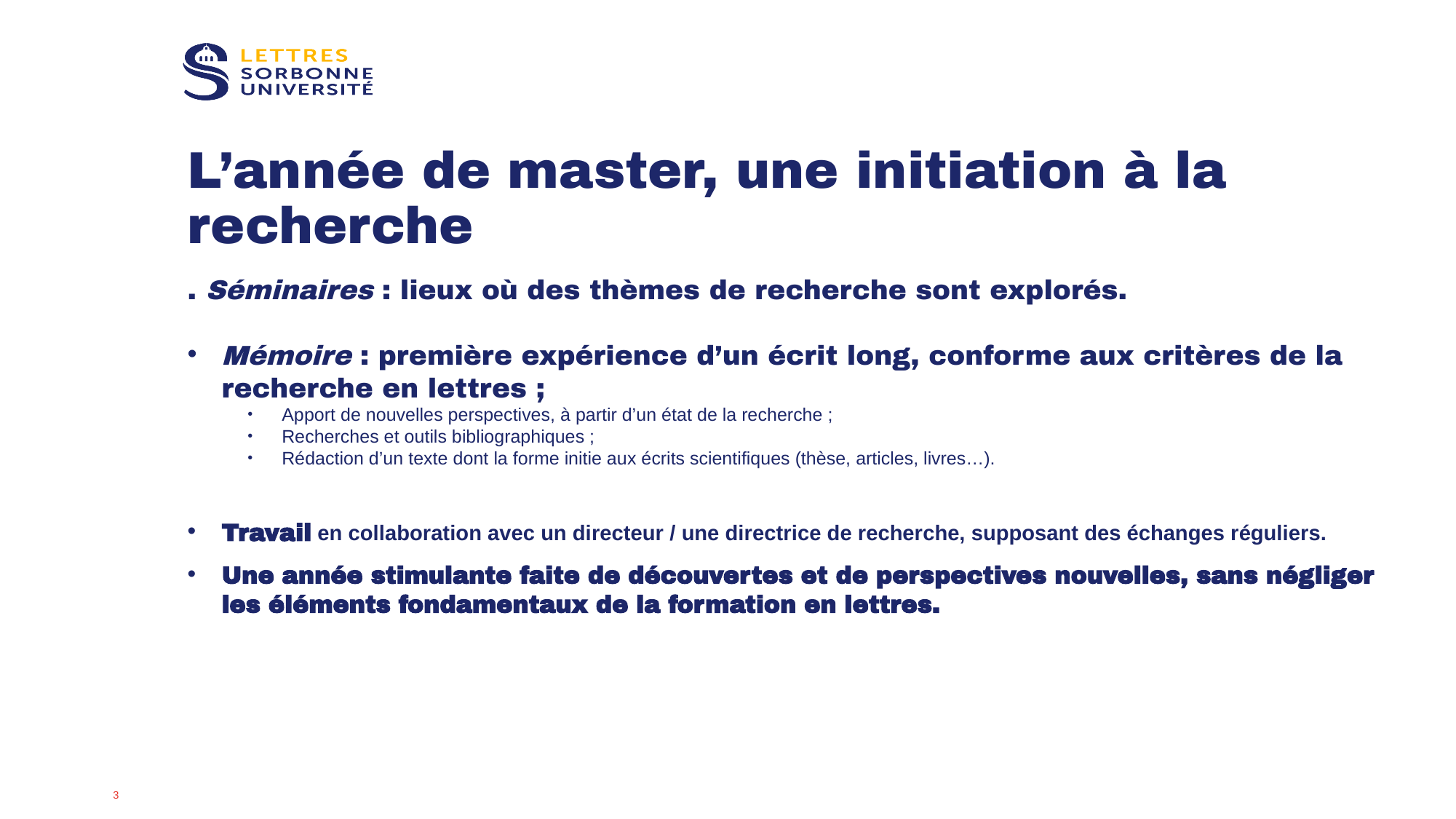

# L’année de master, une initiation à la recherche
. Séminaires : lieux où des thèmes de recherche sont explorés.

Mémoire : première expérience d’un écrit long, conforme aux critères de la recherche en lettres ;
Apport de nouvelles perspectives, à partir d’un état de la recherche ;
Recherches et outils bibliographiques ;
Rédaction d’un texte dont la forme initie aux écrits scientifiques (thèse, articles, livres…).

Travail en collaboration avec un directeur / une directrice de recherche, supposant des échanges réguliers.
Une année stimulante faite de découvertes et de perspectives nouvelles, sans négliger les éléments fondamentaux de la formation en lettres.